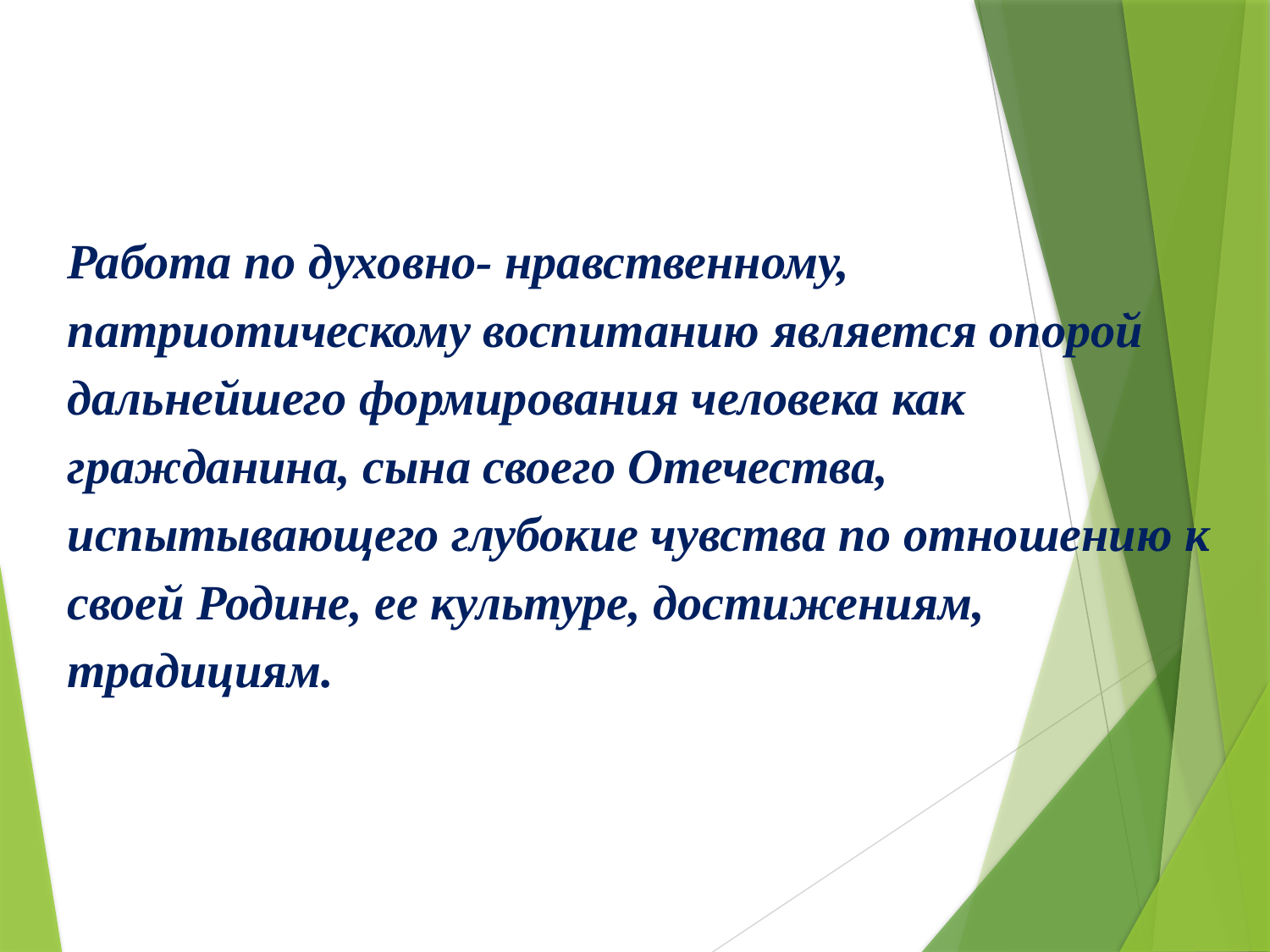

#

Работа по духовно- нравственному, патриотическому воспитанию является опорой дальнейшего формирования человека как гражданина, сына своего Отечества, испытывающего глубокие чувства по отношению к своей Родине, ее культуре, достижениям, традициям.